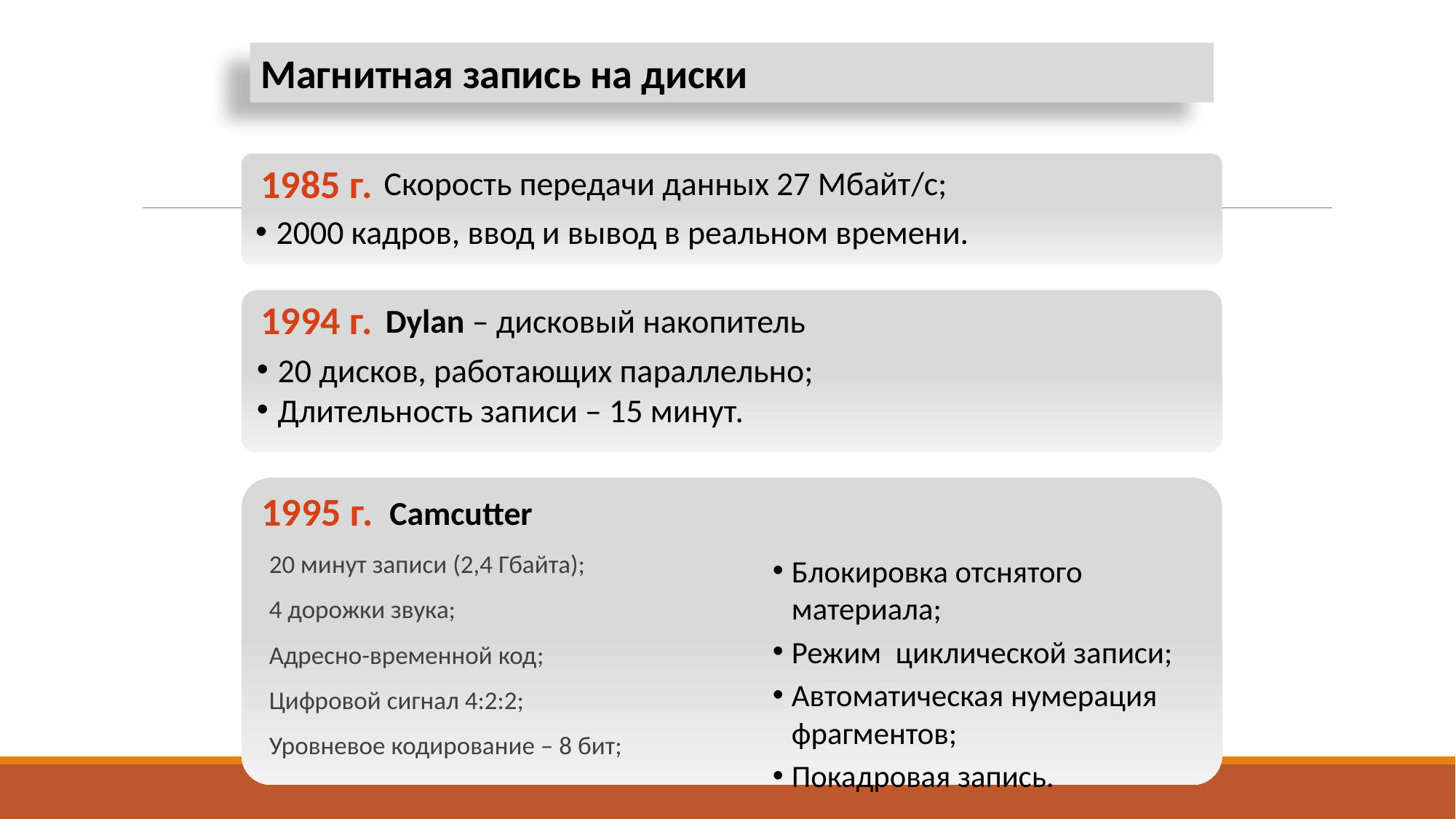

Магнитная запись на диски
Скорость передачи данных 27 Мбайт/с;
2000 кадров, ввод и вывод в реальном времени.
1985 г.
1994 г.
Dylan – дисковый накопитель
20 дисков, работающих параллельно;
Длительность записи – 15 минут.
Camcutter
1995 г.
20 минут записи (2,4 Гбайта);
4 дорожки звука;
Адресно-временной код;
Цифровой сигнал 4:2:2;
Уровневое кодирование – 8 бит;
Блокировка отснятого материала;
Режим  циклической записи;
Автоматическая нумерация фрагментов;
Покадровая запись.